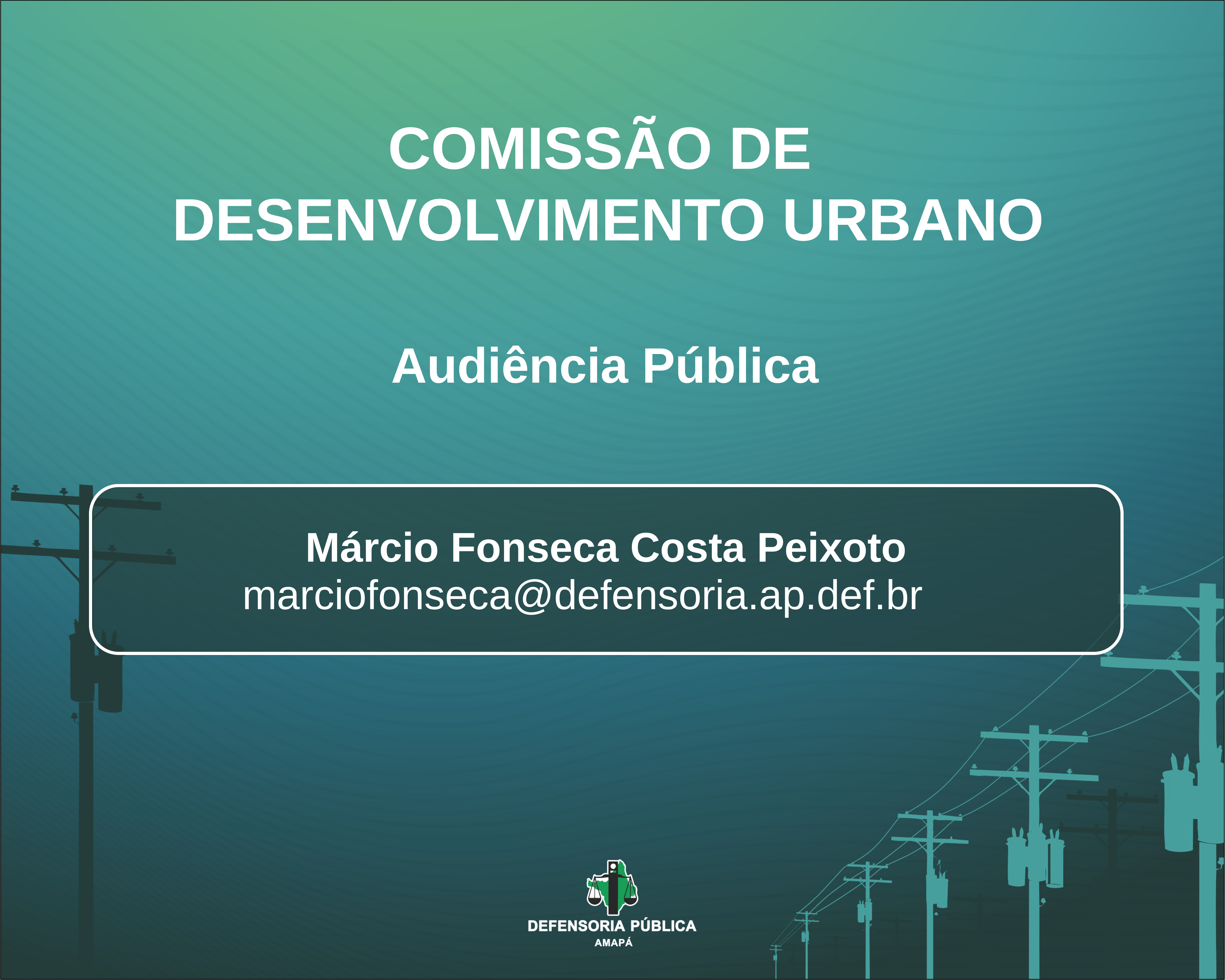

COMISSÃO DE
DESENVOLVIMENTO URBANO

Audiência Pública

Márcio Fonseca Costa Peixoto

marciofonseca@defensoria.ap.def.br